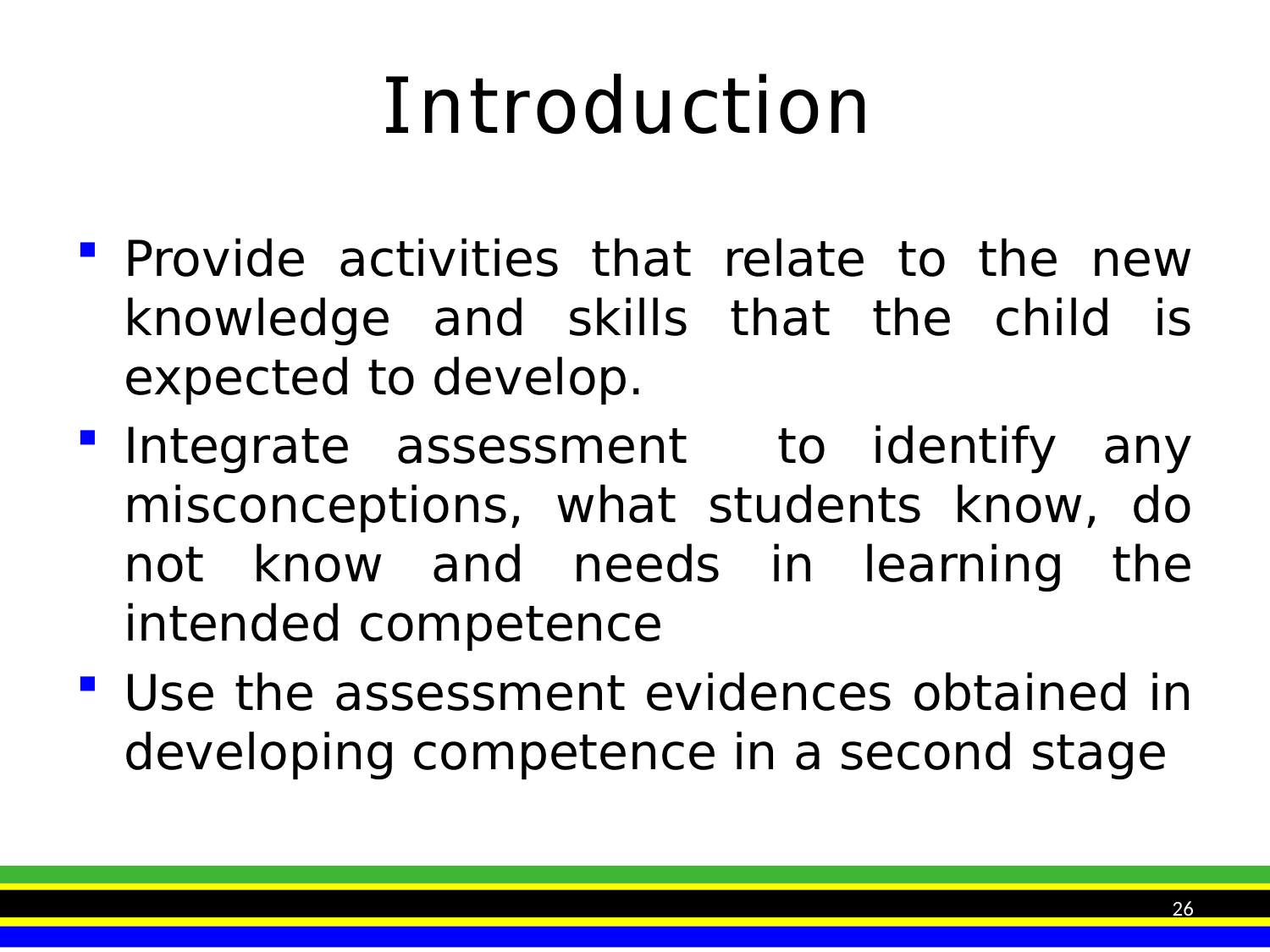

# Introduction
Provide activities that relate to the new knowledge and skills that the child is expected to develop.
Integrate assessment  to identify any misconceptions, what students know, do not know and needs in learning the intended competence
Use the assessment evidences obtained in developing competence in a second stage

26